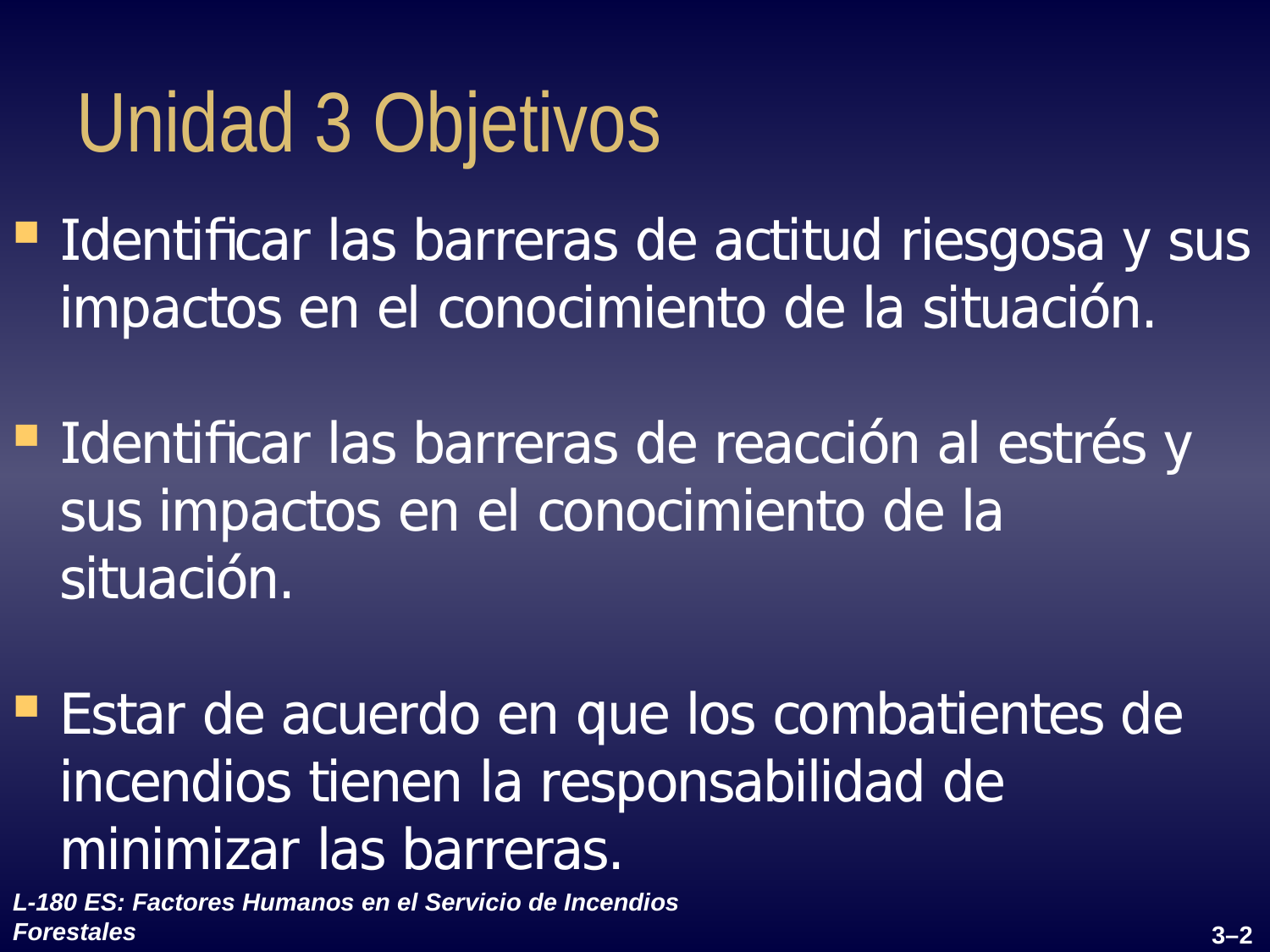

# Unidad 3 Objetivos
Identificar las barreras de actitud riesgosa y sus impactos en el conocimiento de la situación.
Identificar las barreras de reacción al estrés y sus impactos en el conocimiento de la situación.
Estar de acuerdo en que los combatientes de incendios tienen la responsabilidad de minimizar las barreras.
L-180 ES: Factores Humanos en el Servicio de Incendios Forestales